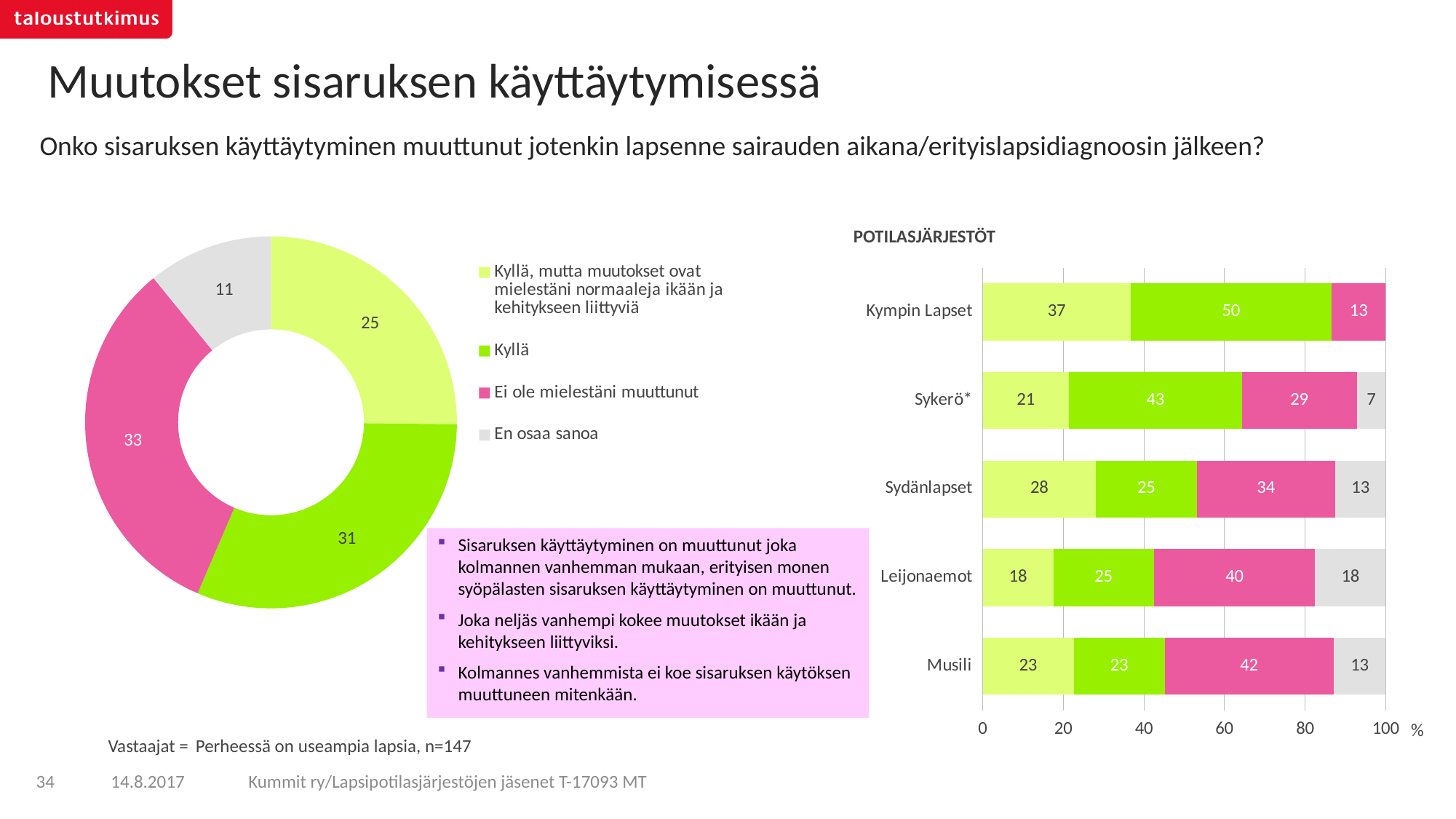

Muutokset sisaruksen käyttäytymisessä
# Onko sisaruksen käyttäytyminen muuttunut jotenkin lapsenne sairauden aikana/erityislapsidiagnoosin jälkeen?

### Chart

| Category | Kaikki |
|---|---|
| Kyllä, mutta muutokset ovat mielestäni normaaleja ikään ja kehitykseen liittyviä | 25.17007 |
| Kyllä | 31.29252 |
| Ei ole mielestäni muuttunut | 32.65306 |
| En osaa sanoa | 10.88435 |
POTILASJÄRJESTÖT

### Chart

| Category | Kyllä, mutta muutokset ovat mielestäni normaaleja ikään ja kehitykseen liittyviä | Kyllä | Ei ole mielestäni muuttunut | En osaa sanoa |
|---|---|---|---|---|
| Kympin Lapset | 36.66667 | 50.0 | 13.33333 | None |
| Sykerö* | 21.42857 | 42.85714 | 28.57143 | 7.14286 |
| Sydänlapset | 28.125 | 25.0 | 34.375 | 12.5 |
| Leijonaemot | 17.5 | 25.0 | 40.0 | 17.5 |
| Musili | 22.58065 | 22.58065 | 41.93548 | 12.90323 |
Sisaruksen käyttäytyminen on muuttunut joka kolmannen vanhemman mukaan, erityisen monen syöpälasten sisaruksen käyttäytyminen on muuttunut.
Joka neljäs vanhempi kokee muutokset ikään ja kehitykseen liittyviksi.
Kolmannes vanhemmista ei koe sisaruksen käytöksen muuttuneen mitenkään.
Vastaajat =
Perheessä on useampia lapsia, n=147
34
Kummit ry/Lapsipotilasjärjestöjen jäsenet T-17093 MT
14.8.2017